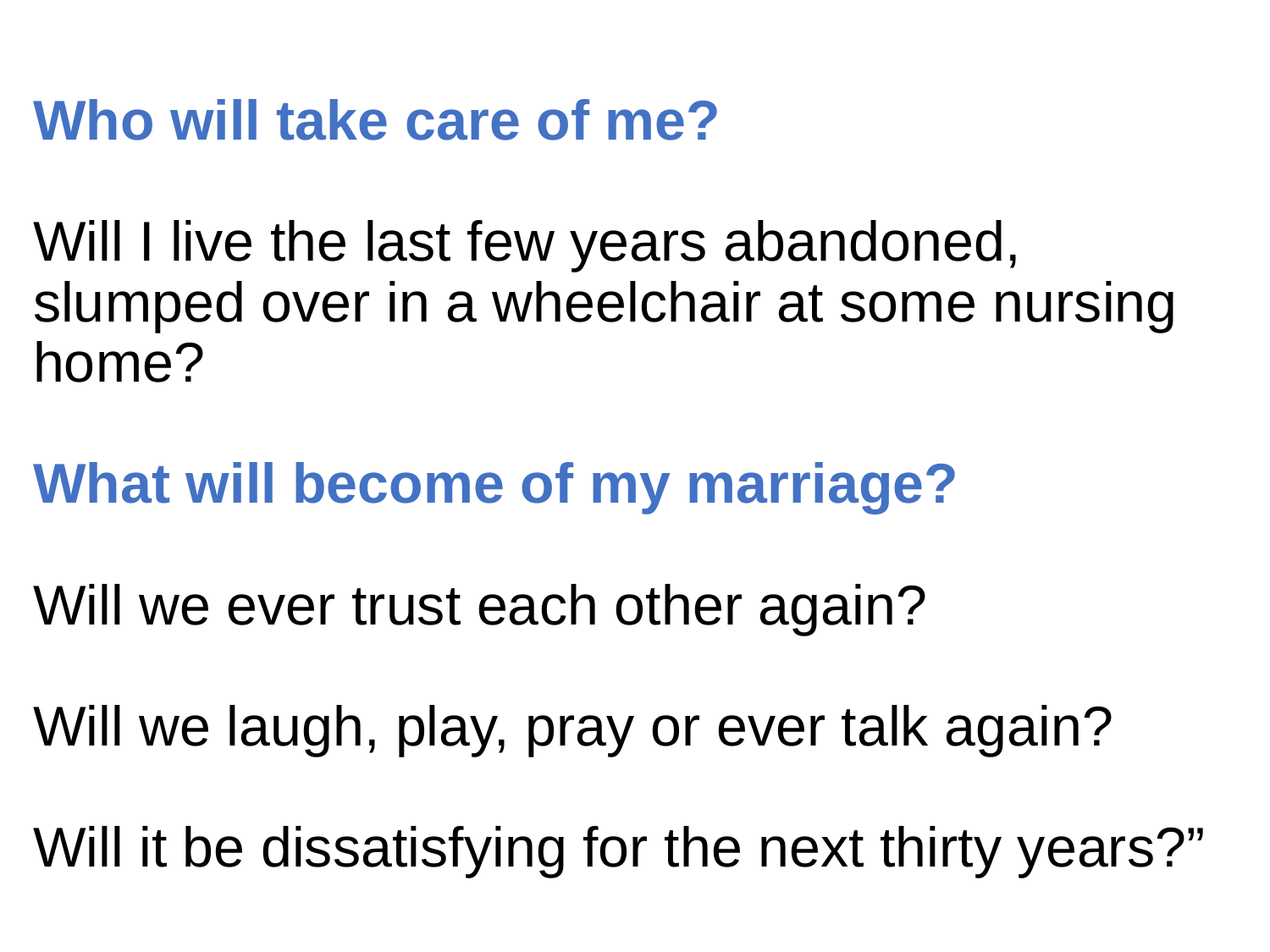

Who will take care of me?

Will I live the last few years abandoned, slumped over in a wheelchair at some nursing home?

What will become of my marriage?

Will we ever trust each other again?

Will we laugh, play, pray or ever talk again?

Will it be dissatisfying for the next thirty years?”